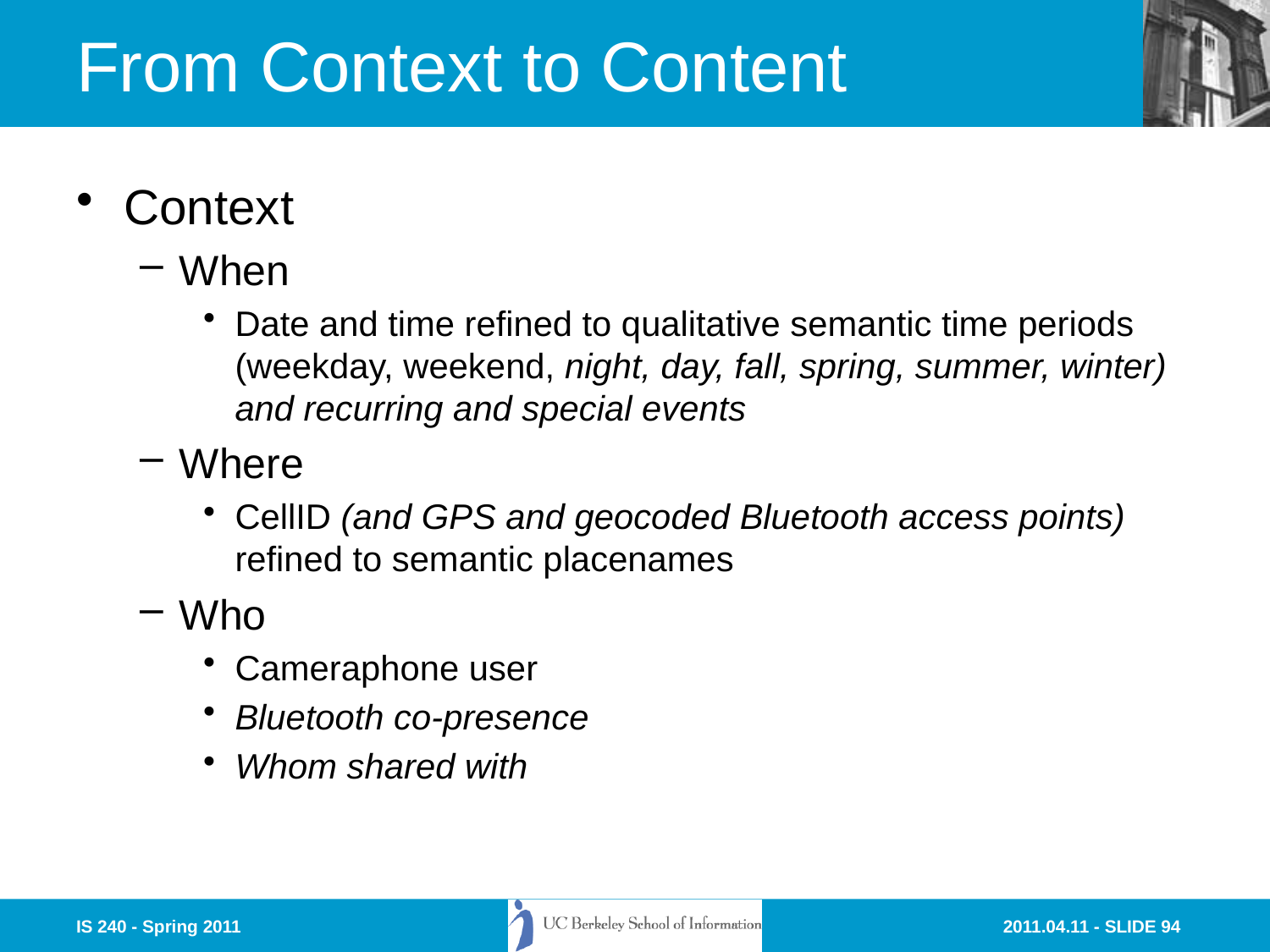

# From Context to Content
Context
When
Date and time refined to qualitative semantic time periods (weekday, weekend, night, day, fall, spring, summer, winter) and recurring and special events
Where
CellID (and GPS and geocoded Bluetooth access points) refined to semantic placenames
Who
Cameraphone user
Bluetooth co-presence
Whom shared with
Context

IS 240 - Spring 2011